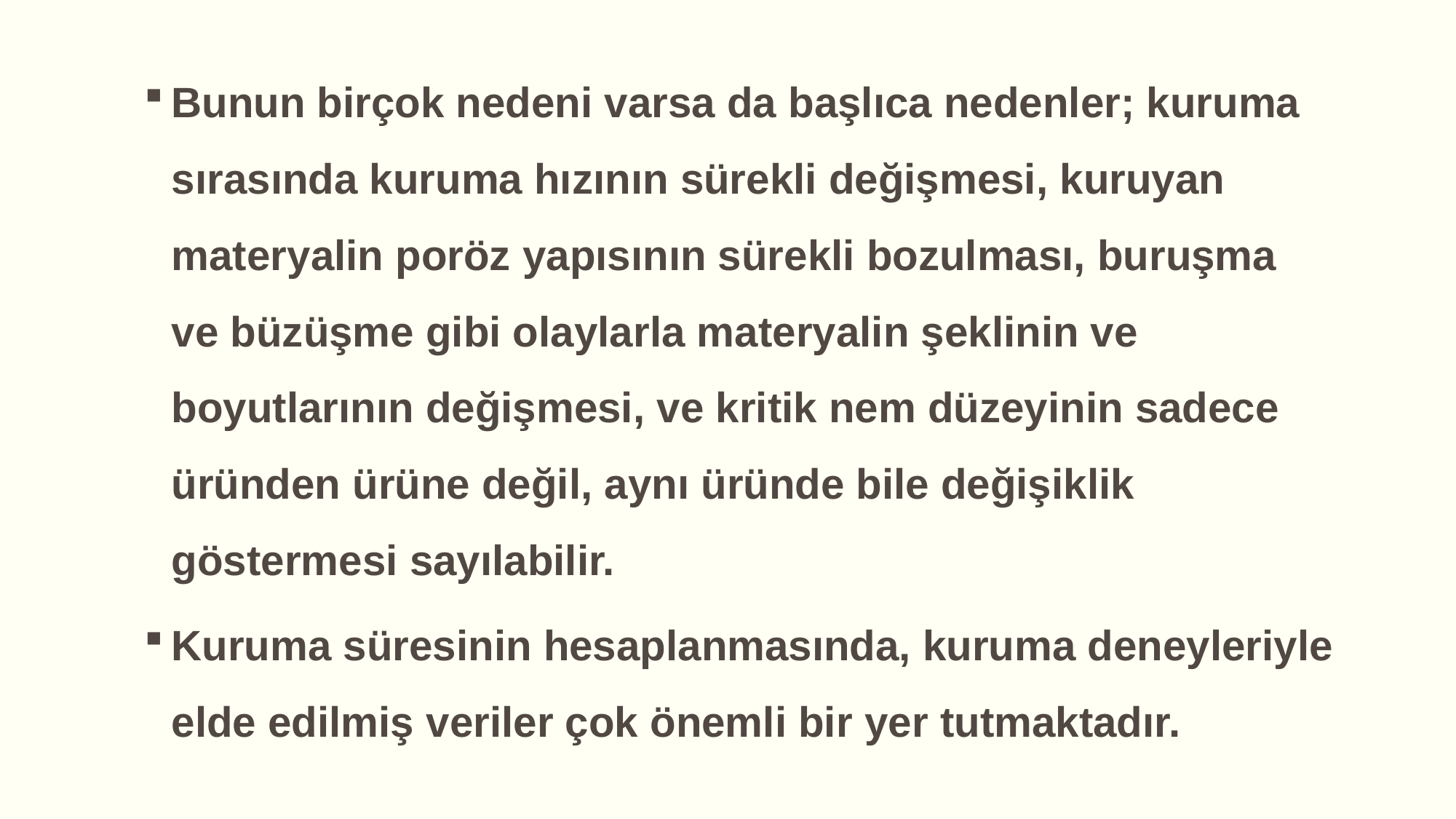

Bunun birçok nedeni varsa da başlıca nedenler; kuruma sırasında kuruma hızının sürekli değişmesi, kuruyan materyalin poröz yapısının sürekli bozulması, buruşma ve büzüşme gibi olaylarla materyalin şeklinin ve boyutlarının değişmesi, ve kritik nem düzeyinin sadece üründen ürüne değil, aynı üründe bile değişiklik göstermesi sayılabilir.
Kuruma süresinin hesaplanmasında, kuruma deneyleriyle elde edilmiş veriler çok önemli bir yer tutmaktadır.